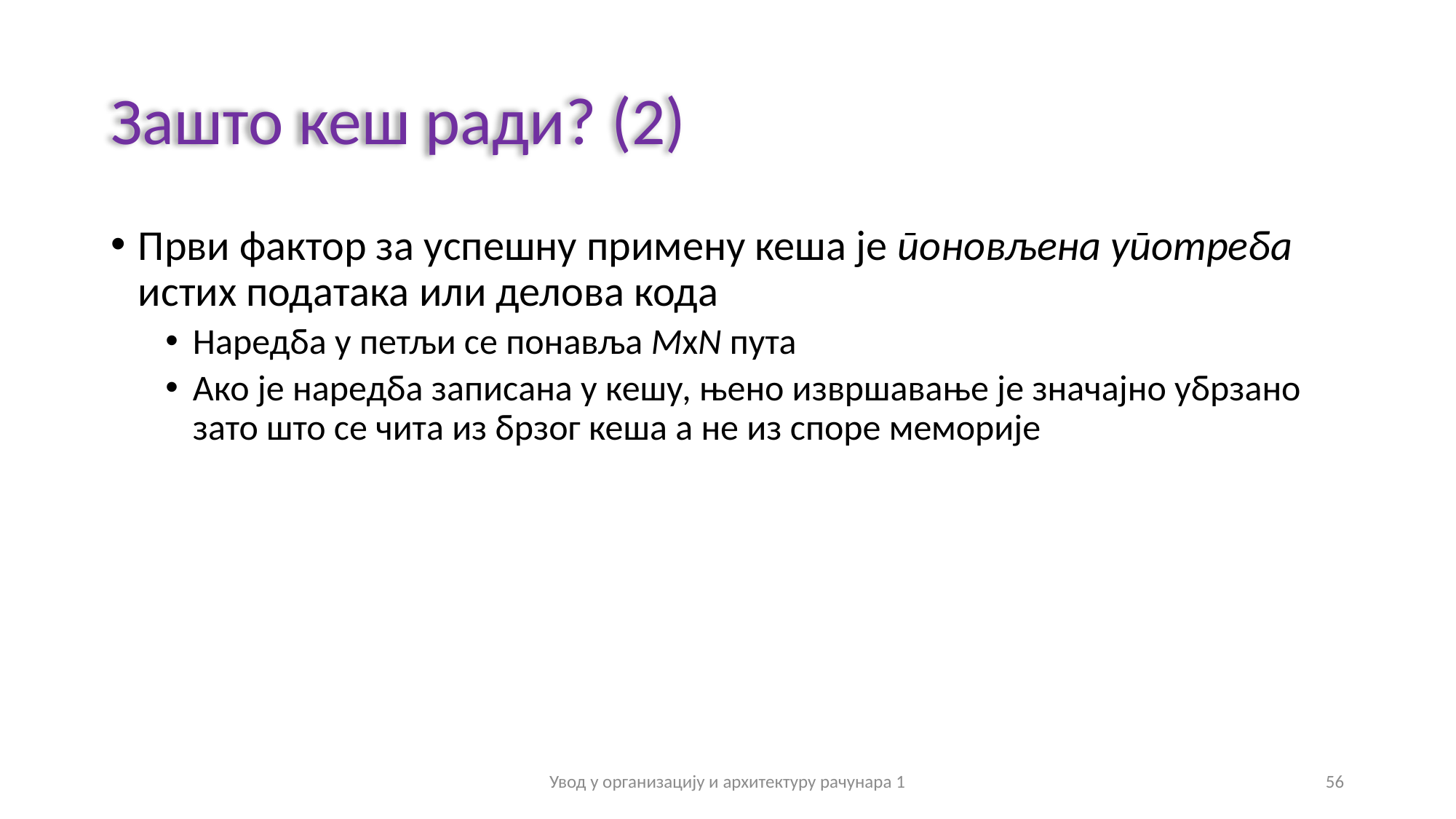

# Зашто кеш ради? (2)
Први фактор за успешну примену кеша је поновљена употреба истих података или делова кода
Наредба у петљи се понавља MхN пута
Ако је наредба записана у кешу, њено извршавање је значајно убрзано зато што се чита из брзог кеша а не из споре меморије
Увод у организацију и архитектуру рачунара 1
56